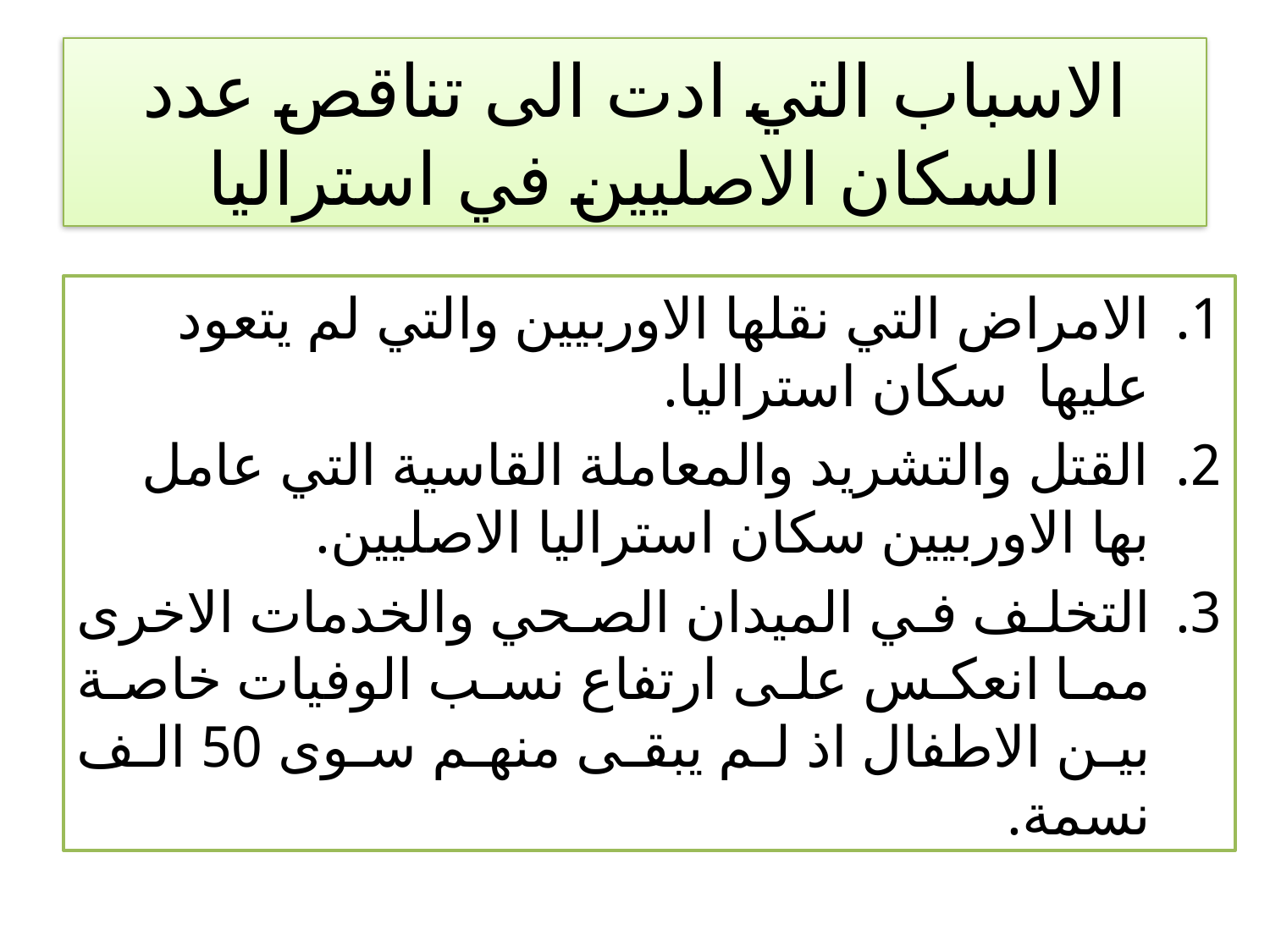

# الاسباب التي ادت الى تناقص عدد السكان الاصليين في استراليا
الامراض التي نقلها الاوربيين والتي لم يتعود عليها  سكان استراليا.
القتل والتشريد والمعاملة القاسية التي عامل بها الاوربيين سكان استراليا الاصليين.
التخلف في الميدان الصحي والخدمات الاخرى مما انعكس على ارتفاع نسب الوفيات خاصة بين الاطفال اذ لم يبقى منهم سوى 50 الف نسمة.